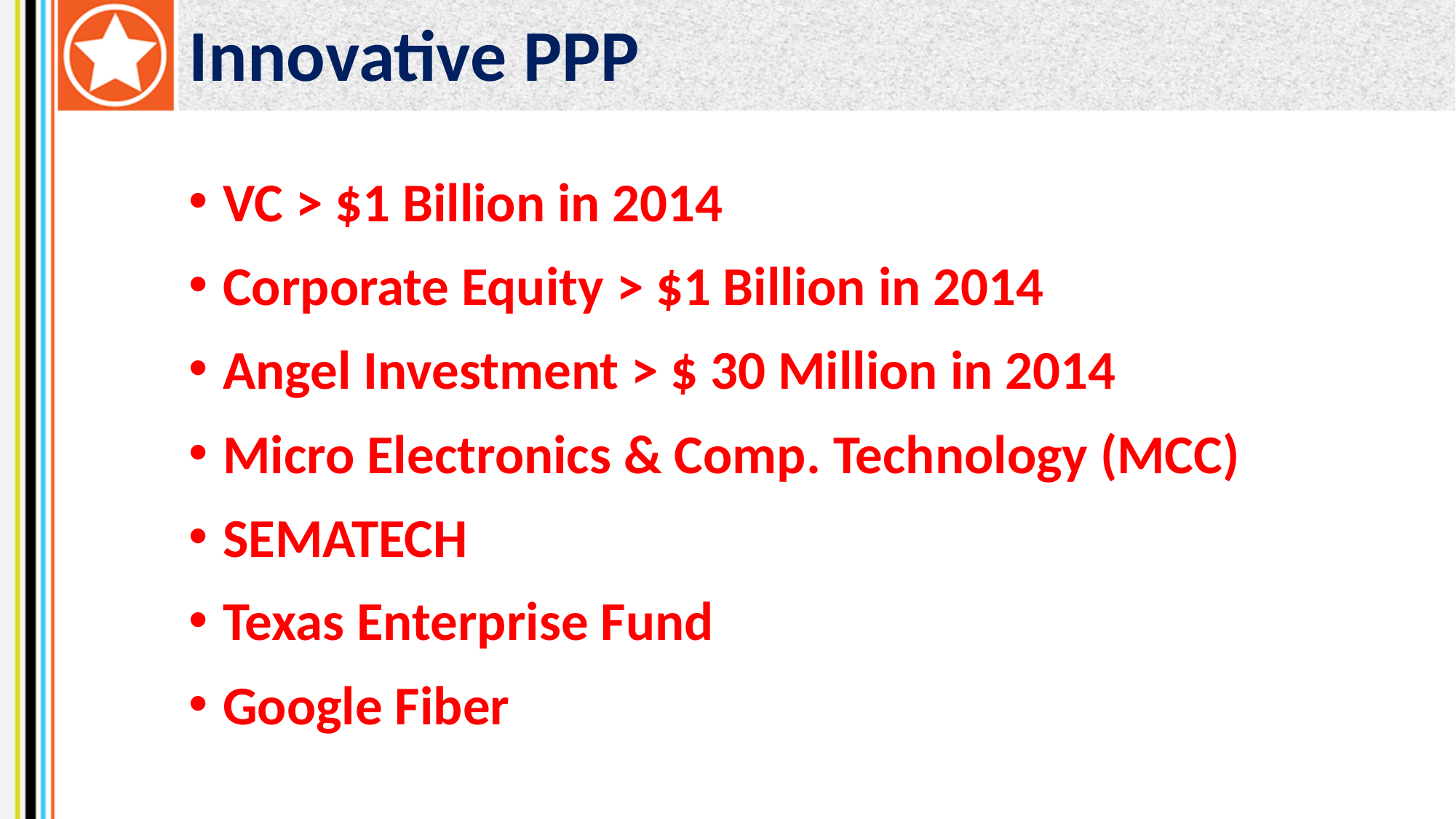

Innovative PPP
VC > $1 Billion in 2014
Corporate Equity > $1 Billion in 2014
Angel Investment > $ 30 Million in 2014
Micro Electronics & Comp. Technology (MCC)
SEMATECH
Texas Enterprise Fund
Google Fiber